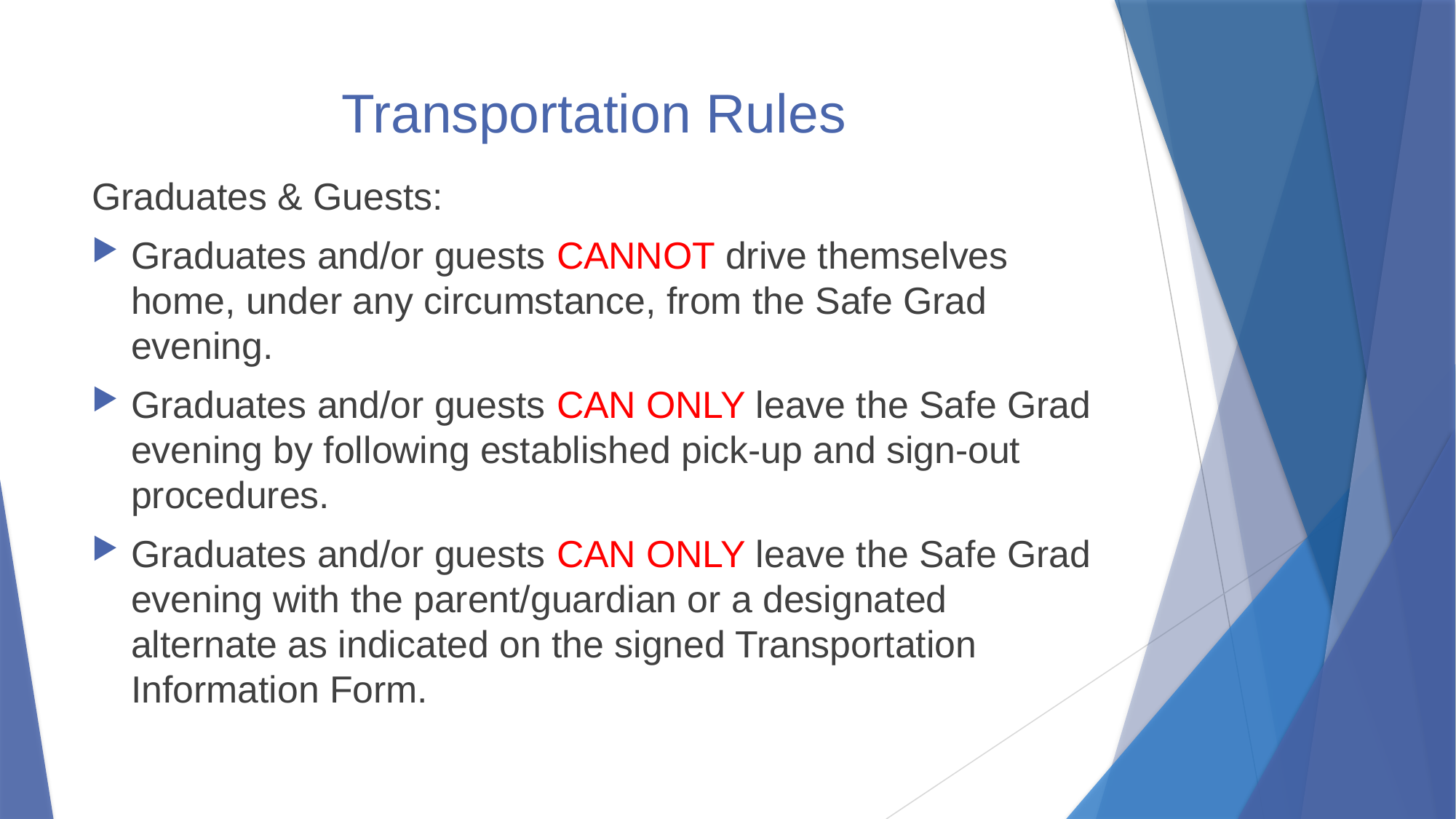

# Transportation Rules
Graduates & Guests:
Graduates and/or guests CANNOT drive themselves home, under any circumstance, from the Safe Grad evening.
Graduates and/or guests CAN ONLY leave the Safe Grad evening by following established pick-up and sign-out procedures.
Graduates and/or guests CAN ONLY leave the Safe Grad evening with the parent/guardian or a designated alternate as indicated on the signed Transportation Information Form.